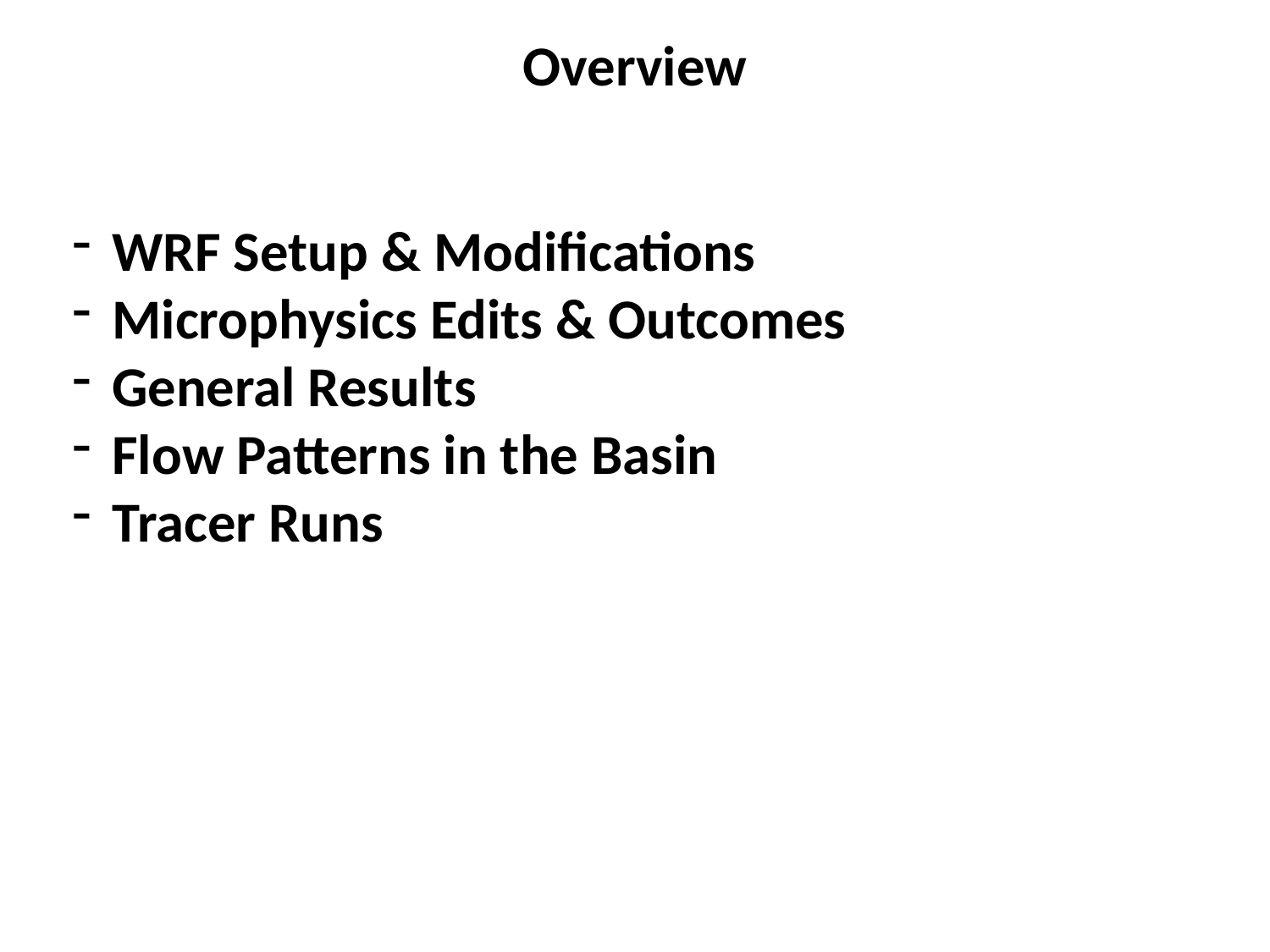

Overview

WRF Setup & Modifications
Microphysics Edits & Outcomes
General Results
Flow Patterns in the Basin
Tracer Runs